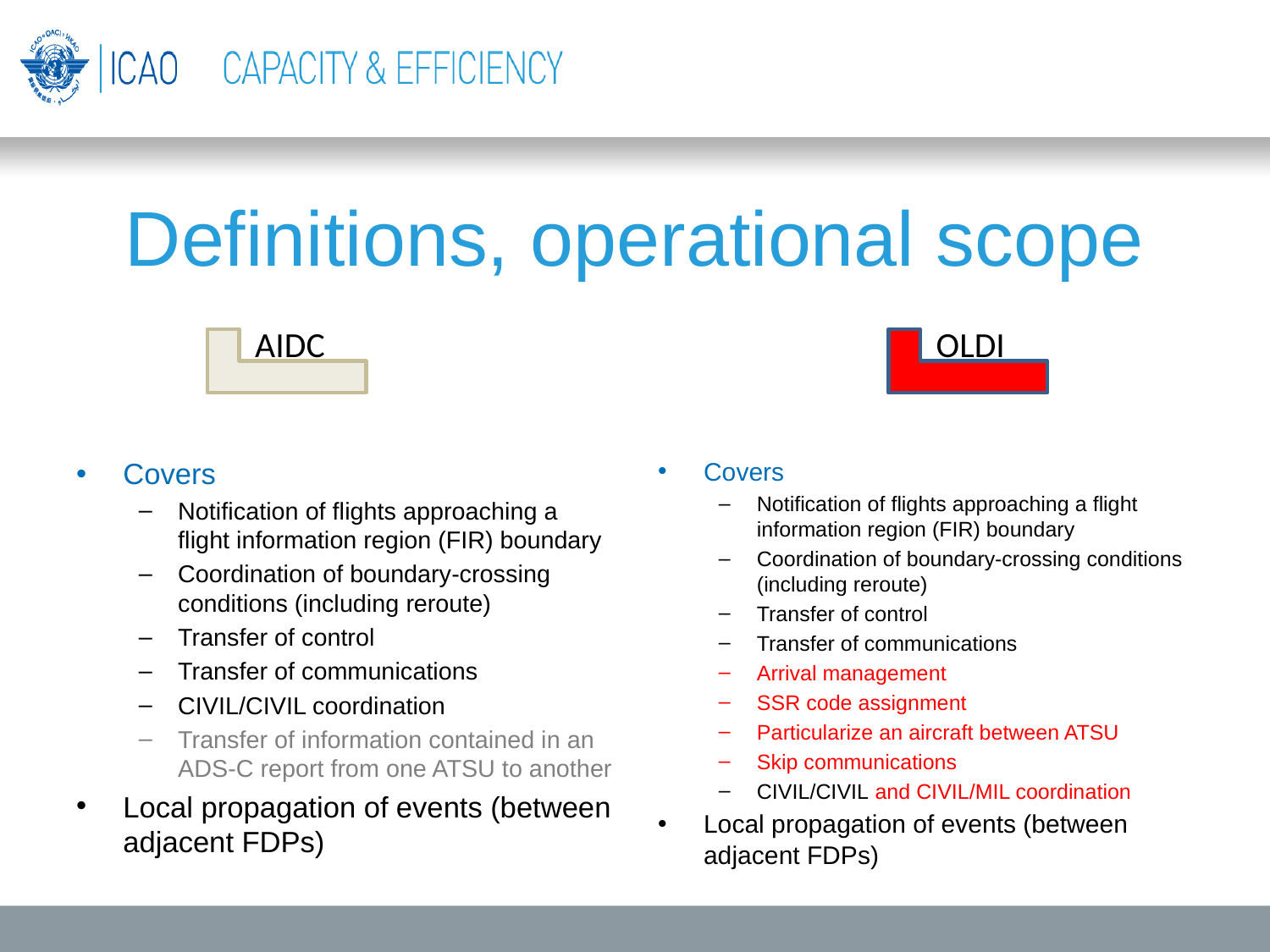

# Definitions, operational scope
AIDC

OLDI

Covers
Notification of flights approaching a flight information region (FIR) boundary
Coordination of boundary-crossing conditions (including reroute)
Transfer of control
Transfer of communications
CIVIL/CIVIL coordination
Transfer of information contained in an ADS-C report from one ATSU to another
Local propagation of events (between adjacent FDPs)

Covers
Notification of flights approaching a flight information region (FIR) boundary
Coordination of boundary-crossing conditions (including reroute)
Transfer of control
Transfer of communications
Arrival management
SSR code assignment
Particularize an aircraft between ATSU
Skip communications
CIVIL/CIVIL and CIVIL/MIL coordination
Local propagation of events (between adjacent FDPs)